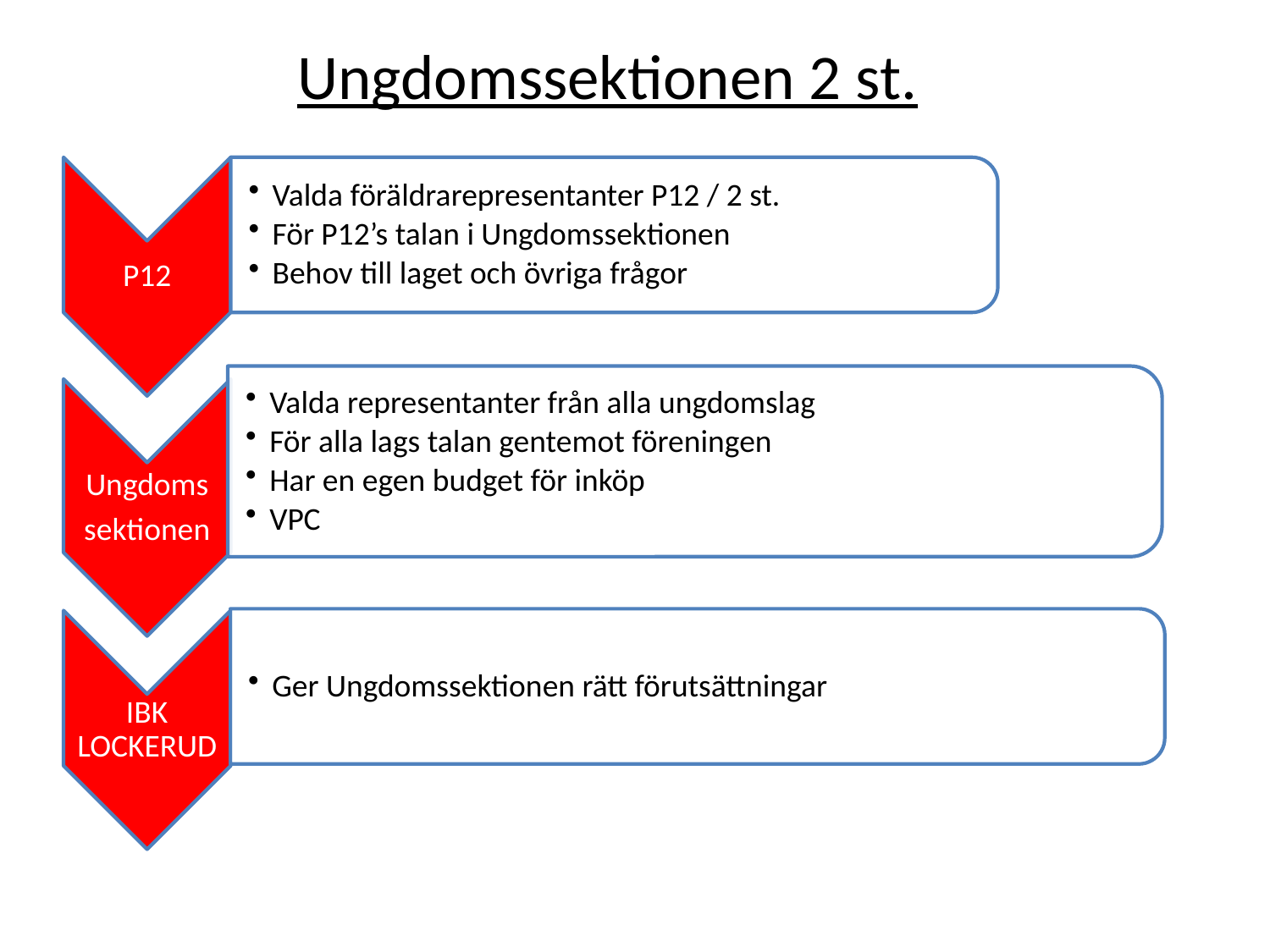

Ungdomssektionen 2 st.

P12
Valda föräldrarepresentanter P12 / 2 st.
För P12’s talan i Ungdomssektionen
Behov till laget och övriga frågor
Ungdoms
sektionen
Valda representanter från alla ungdomslag
För alla lags talan gentemot föreningen
Har en egen budget för inköp
VPC
IBK LOCKERUD
Ger Ungdomssektionen rätt förutsättningar